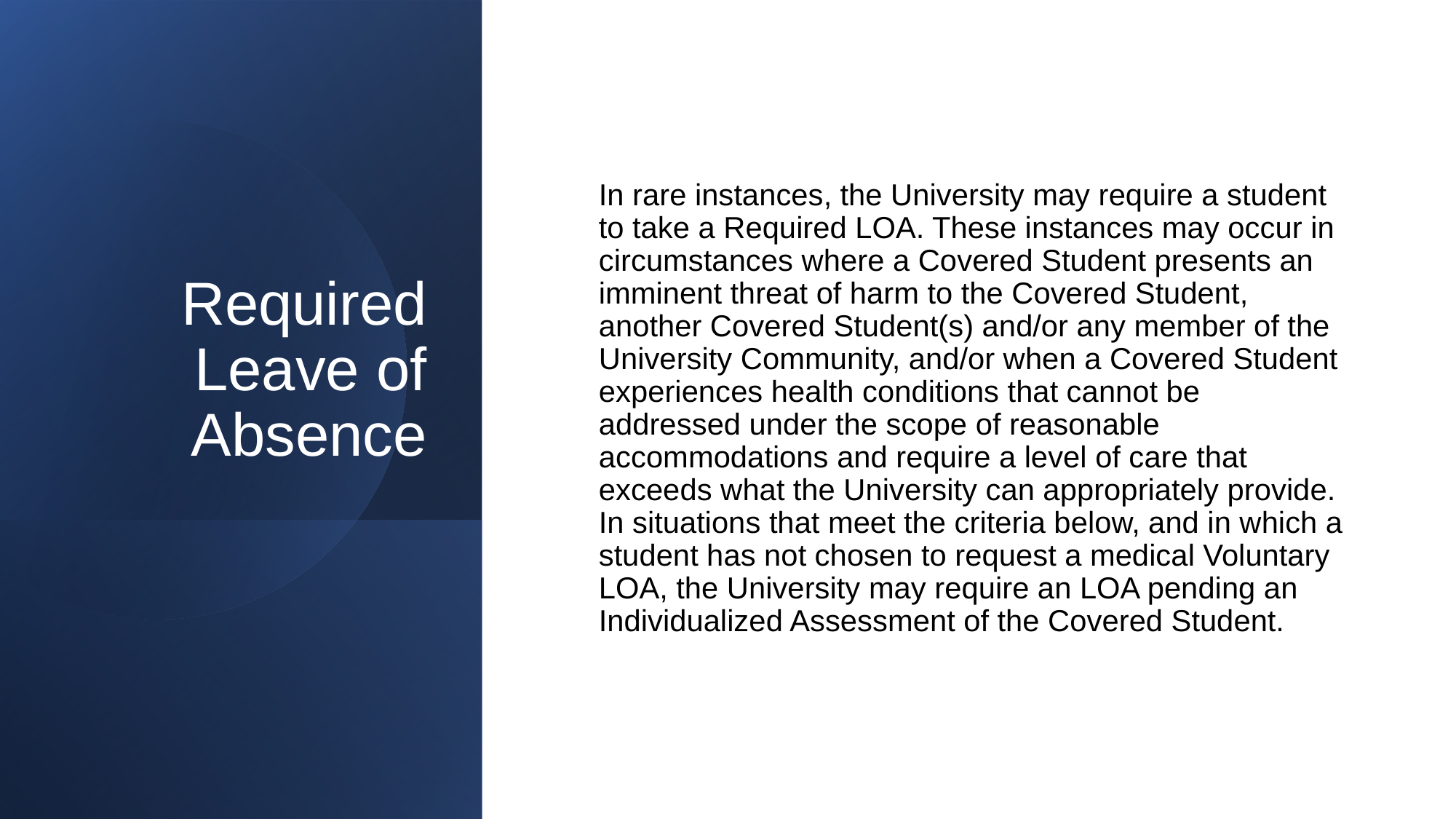

# Required Leave of Absence
In rare instances, the University may require a student to take a Required LOA. These instances may occur in circumstances where a Covered Student presents an imminent threat of harm to the Covered Student, another Covered Student(s) and/or any member of the University Community, and/or when a Covered Student experiences health conditions that cannot be addressed under the scope of reasonable accommodations and require a level of care that exceeds what the University can appropriately provide. In situations that meet the criteria below, and in which a student has not chosen to request a medical Voluntary LOA, the University may require an LOA pending an Individualized Assessment of the Covered Student.